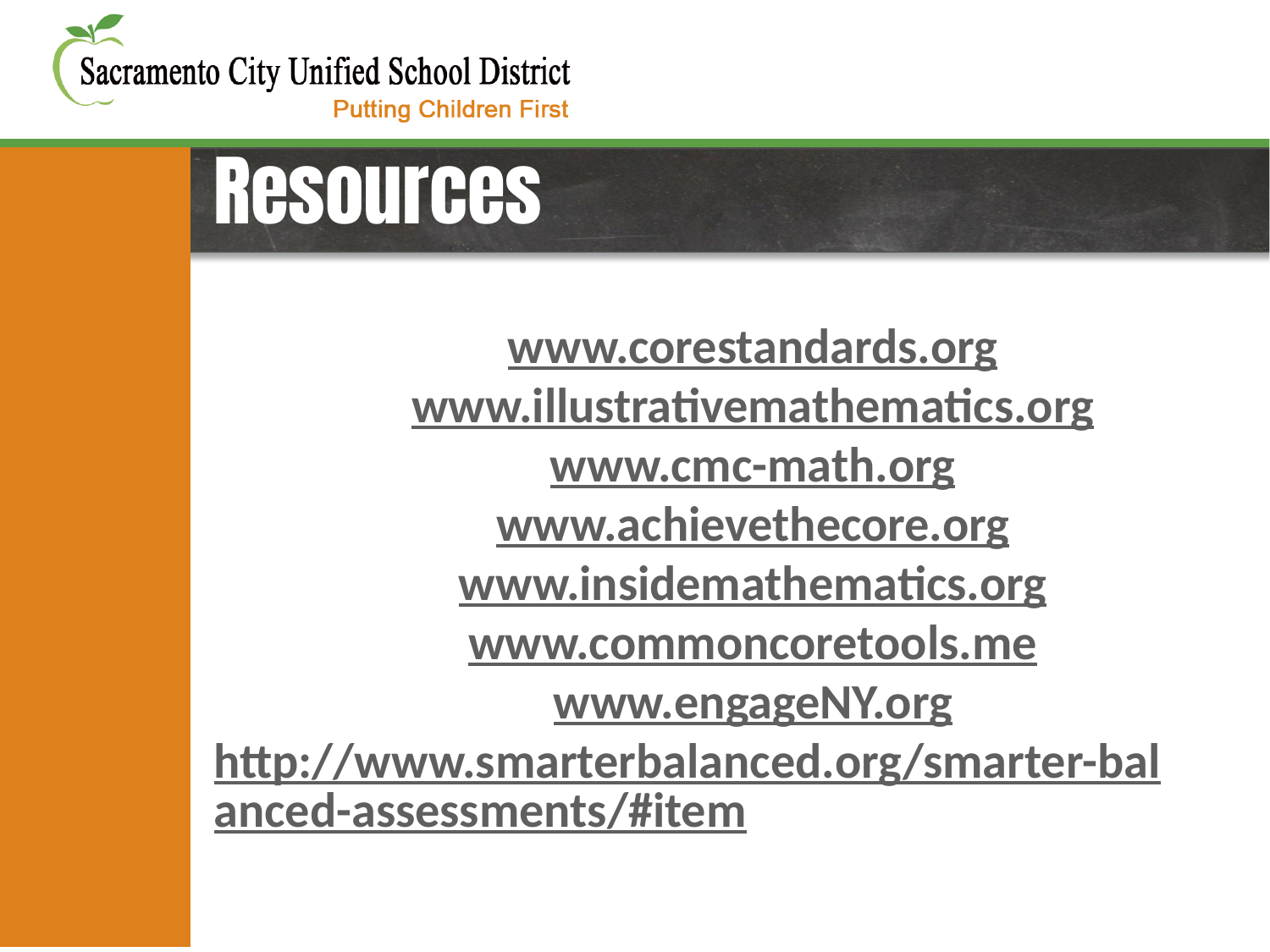

# Resources
www.corestandards.org
www.illustrativemathematics.org
www.cmc-math.org
www.achievethecore.org
www.insidemathematics.org
www.commoncoretools.me
www.engageNY.org
http://www.smarterbalanced.org/smarter-balanced-assessments/#item